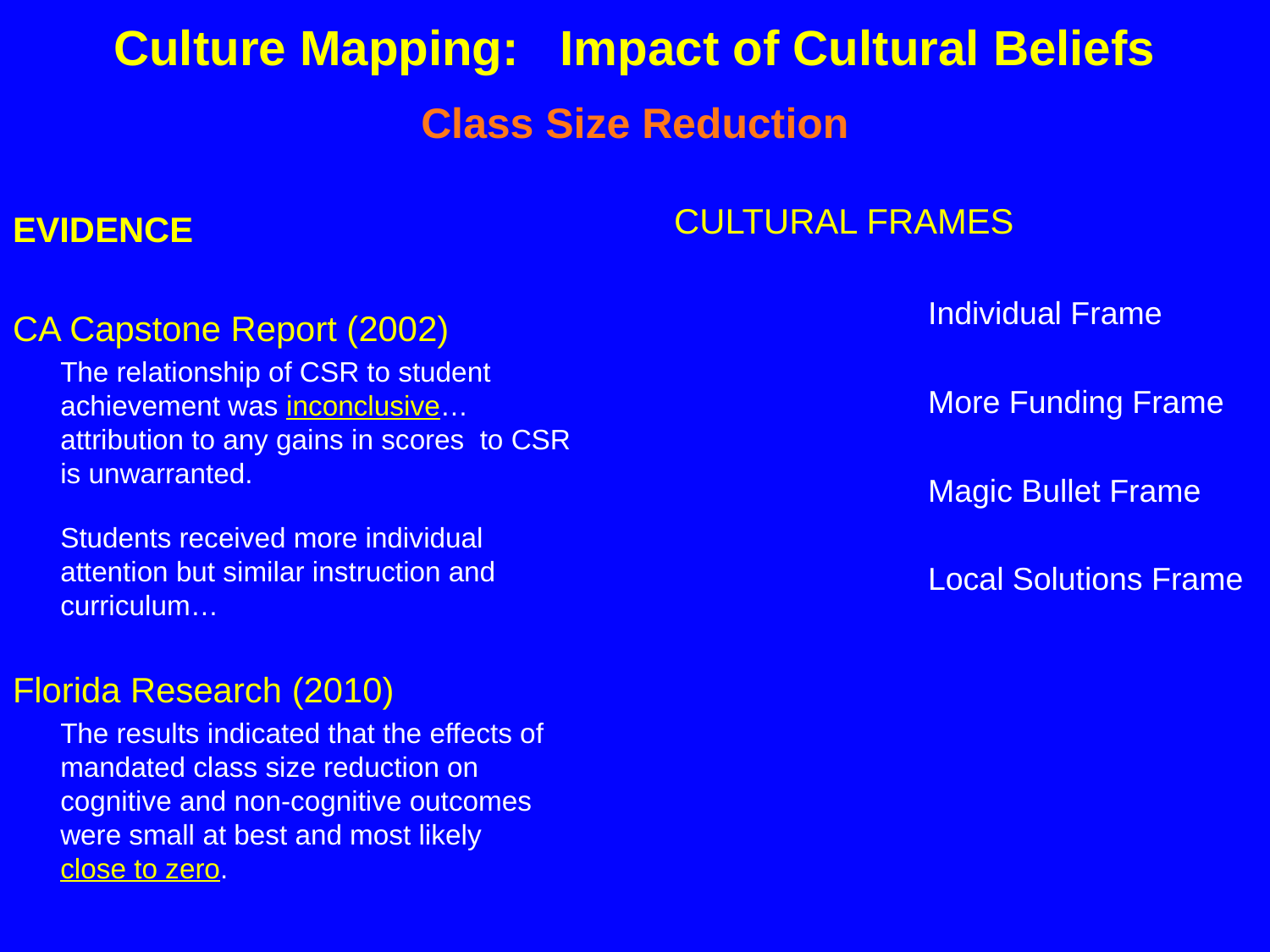

# Culture Mapping:   Impact of Cultural Beliefs Class Size Reduction
CULTURAL FRAMES

		Individual Frame

		More Funding Frame

		Magic Bullet Frame

		Local Solutions Frame

EVIDENCE

CA Capstone Report (2002)
	The relationship of CSR to student achievement was inconclusive… attribution to any gains in scores  to CSR is unwarranted.

	Students received more individual attention but similar instruction and curriculum…

Florida Research (2010)
	The results indicated that the effects of mandated class size reduction on cognitive and non-cognitive outcomes were small at best and most likely      close to zero.